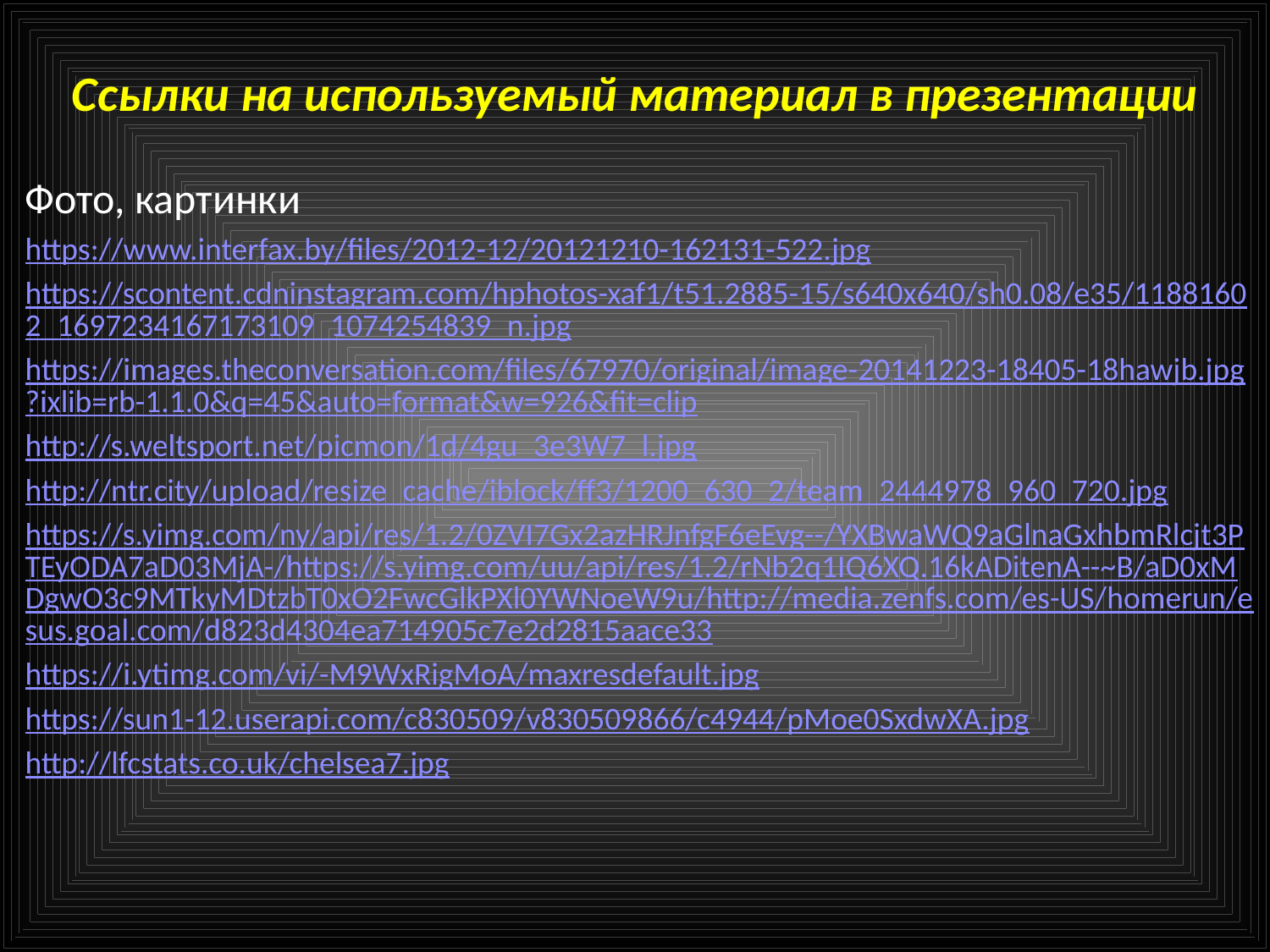

# Ссылки на используемый материал в презентации
Фото, картинки
https://www.interfax.by/files/2012-12/20121210-162131-522.jpg
https://scontent.cdninstagram.com/hphotos-xaf1/t51.2885-15/s640x640/sh0.08/e35/11881602_1697234167173109_1074254839_n.jpg
https://images.theconversation.com/files/67970/original/image-20141223-18405-18hawjb.jpg?ixlib=rb-1.1.0&q=45&auto=format&w=926&fit=clip
http://s.weltsport.net/picmon/1d/4gu_3e3W7_l.jpg
http://ntr.city/upload/resize_cache/iblock/ff3/1200_630_2/team_2444978_960_720.jpg
https://s.yimg.com/ny/api/res/1.2/0ZVI7Gx2azHRJnfgF6eEvg--/YXBwaWQ9aGlnaGxhbmRlcjt3PTEyODA7aD03MjA-/https://s.yimg.com/uu/api/res/1.2/rNb2q1IQ6XQ.16kADitenA--~B/aD0xMDgwO3c9MTkyMDtzbT0xO2FwcGlkPXl0YWNoeW9u/http://media.zenfs.com/es-US/homerun/esus.goal.com/d823d4304ea714905c7e2d2815aace33
https://i.ytimg.com/vi/-M9WxRigMoA/maxresdefault.jpg
https://sun1-12.userapi.com/c830509/v830509866/c4944/pMoe0SxdwXA.jpg
http://lfcstats.co.uk/chelsea7.jpg